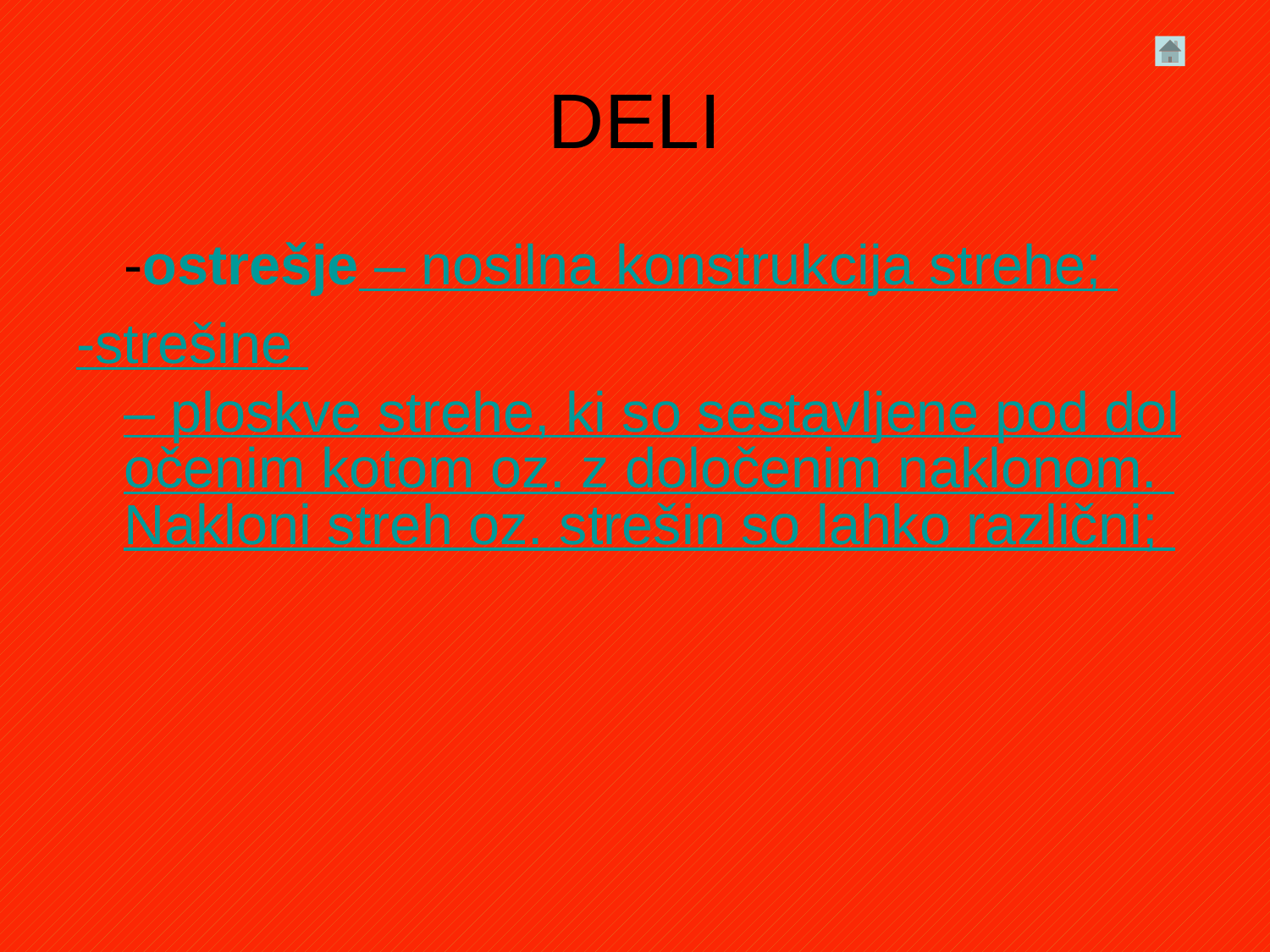

# DELI
	-ostrešje – nosilna konstrukcija strehe;
	-strešine – ploskve strehe, ki so sestavljene pod določenim kotom oz. z določenim naklonom. Nakloni streh oz. strešin so lahko različni;